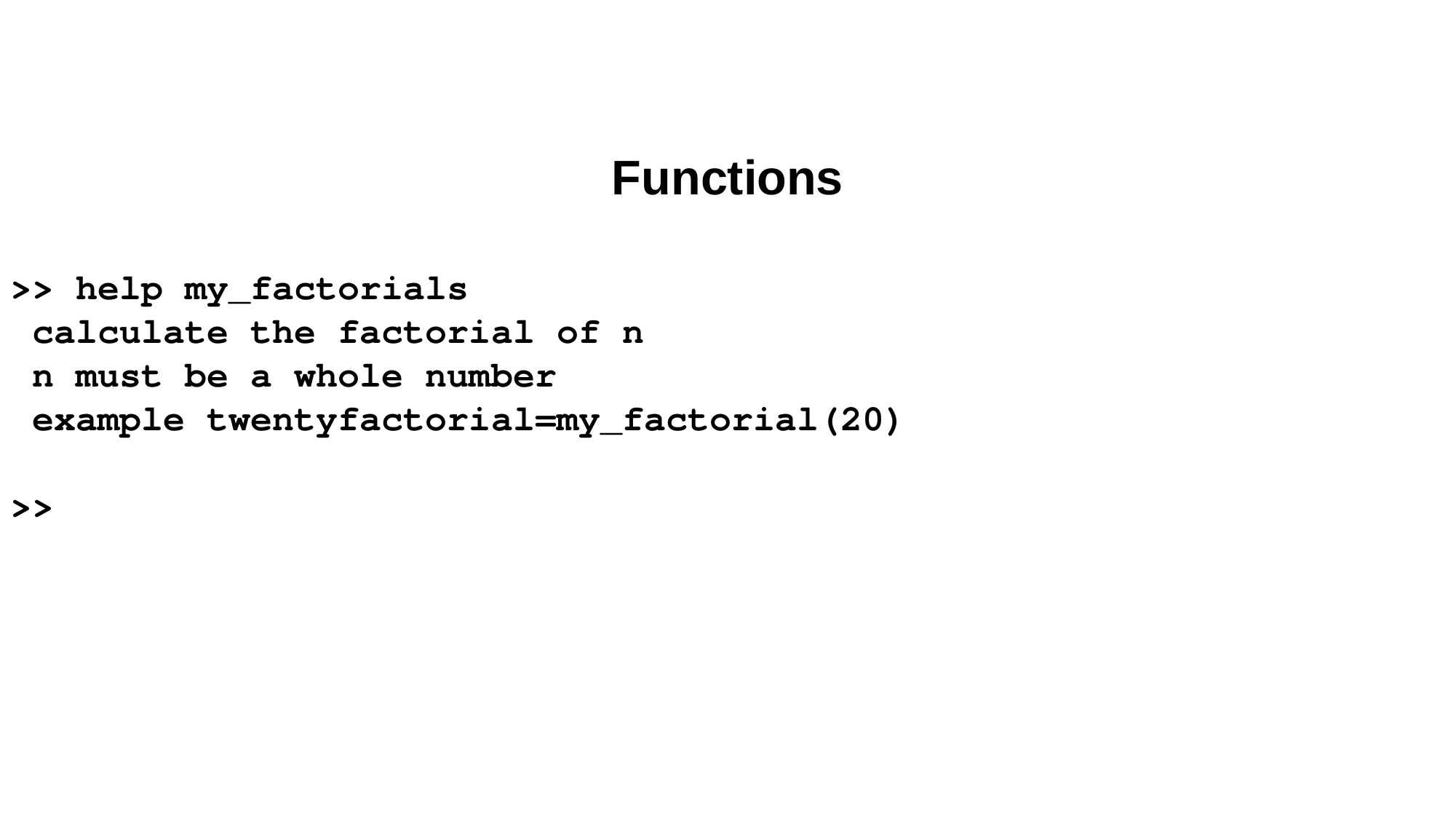

Functions

>> help my_factorials
 calculate the factorial of n
 n must be a whole number
 example twentyfactorial=my_factorial(20)

>>